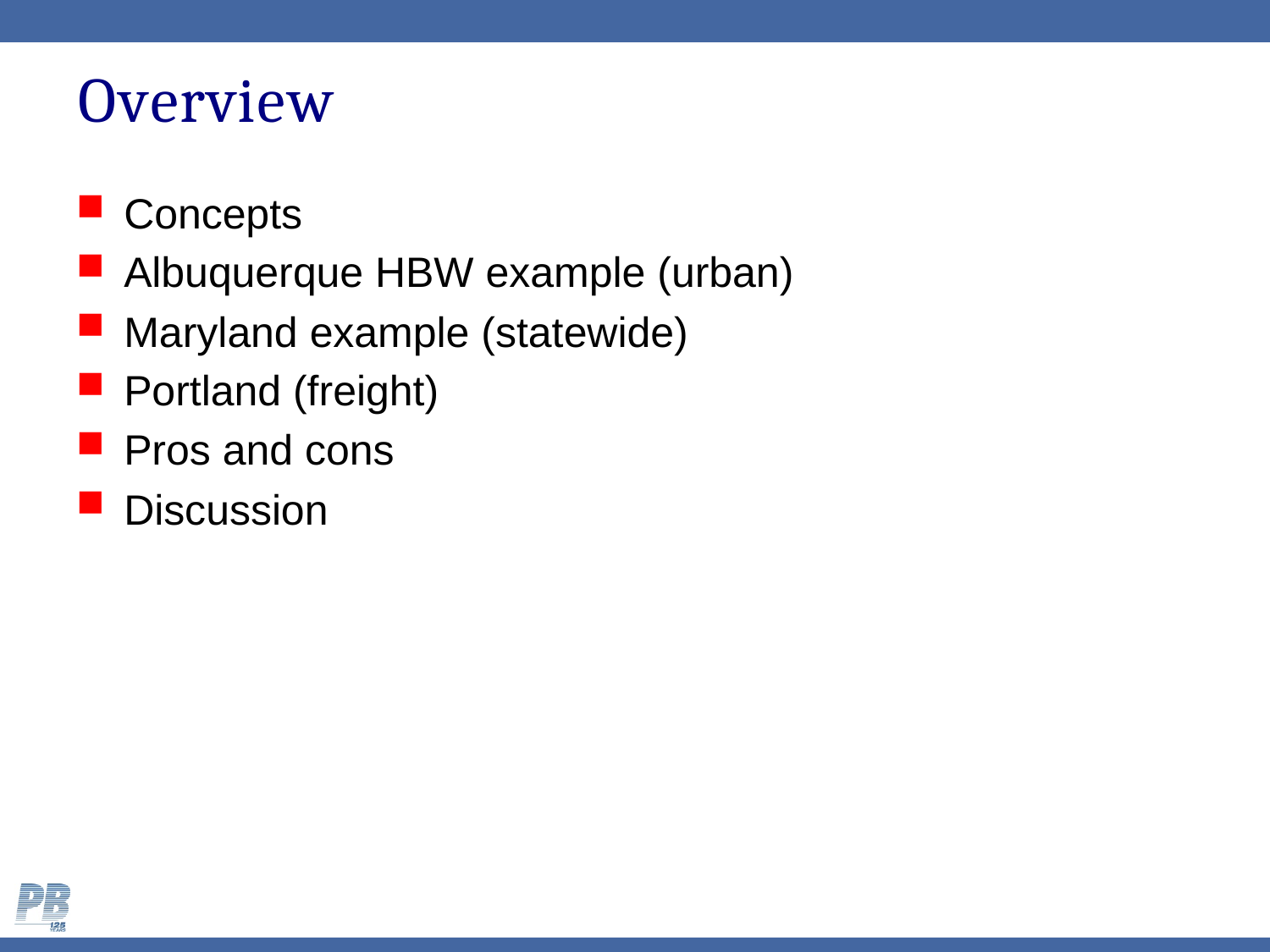

# Overview
Concepts
Albuquerque HBW example (urban)
Maryland example (statewide)
Portland (freight)
Pros and cons
Discussion